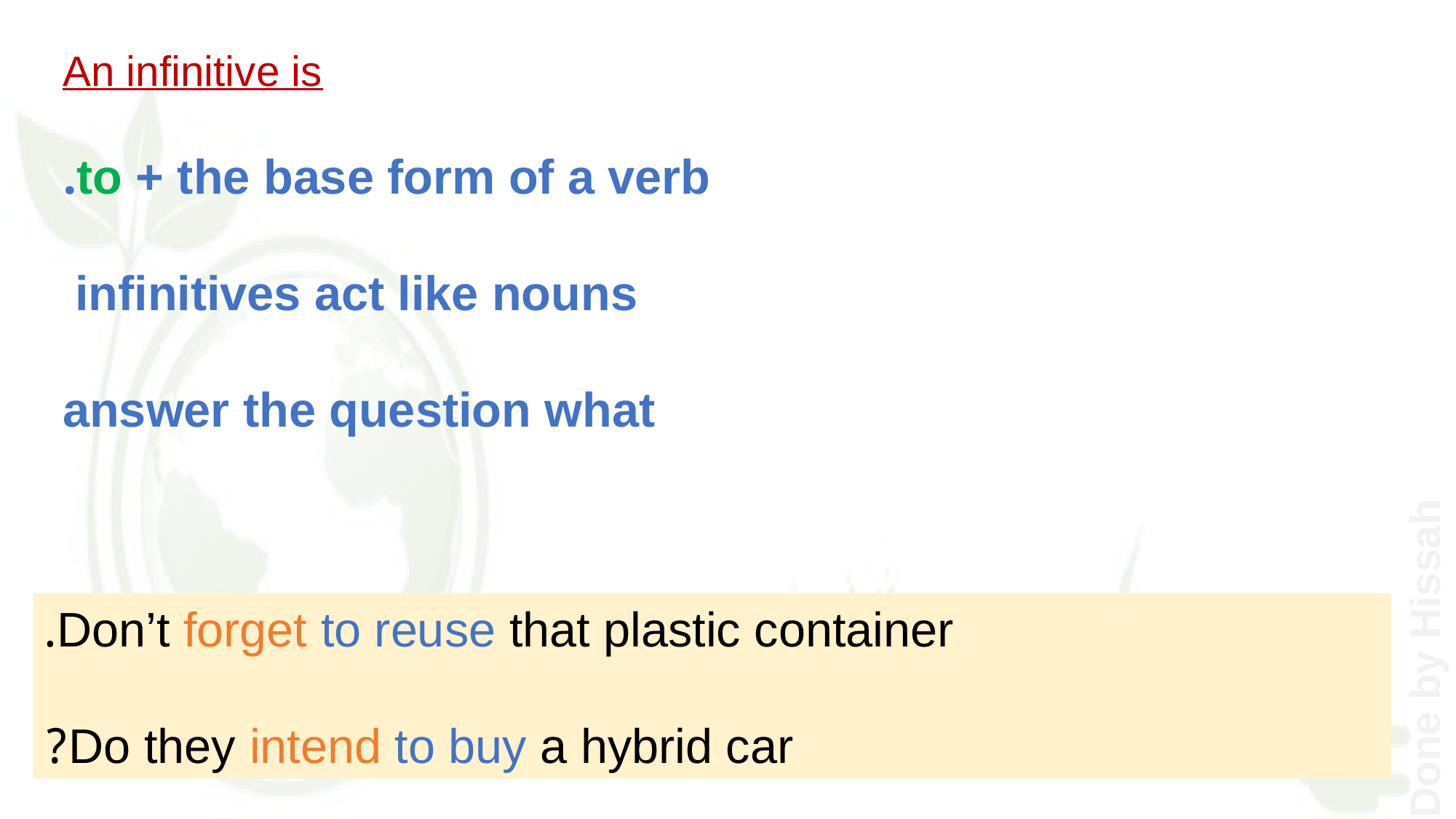

An infinitive is

 to + the base form of a verb.

infinitives act like nouns

answer the question what
 Don’t forget to reuse that plastic container.

 Do they intend to buy a hybrid car?